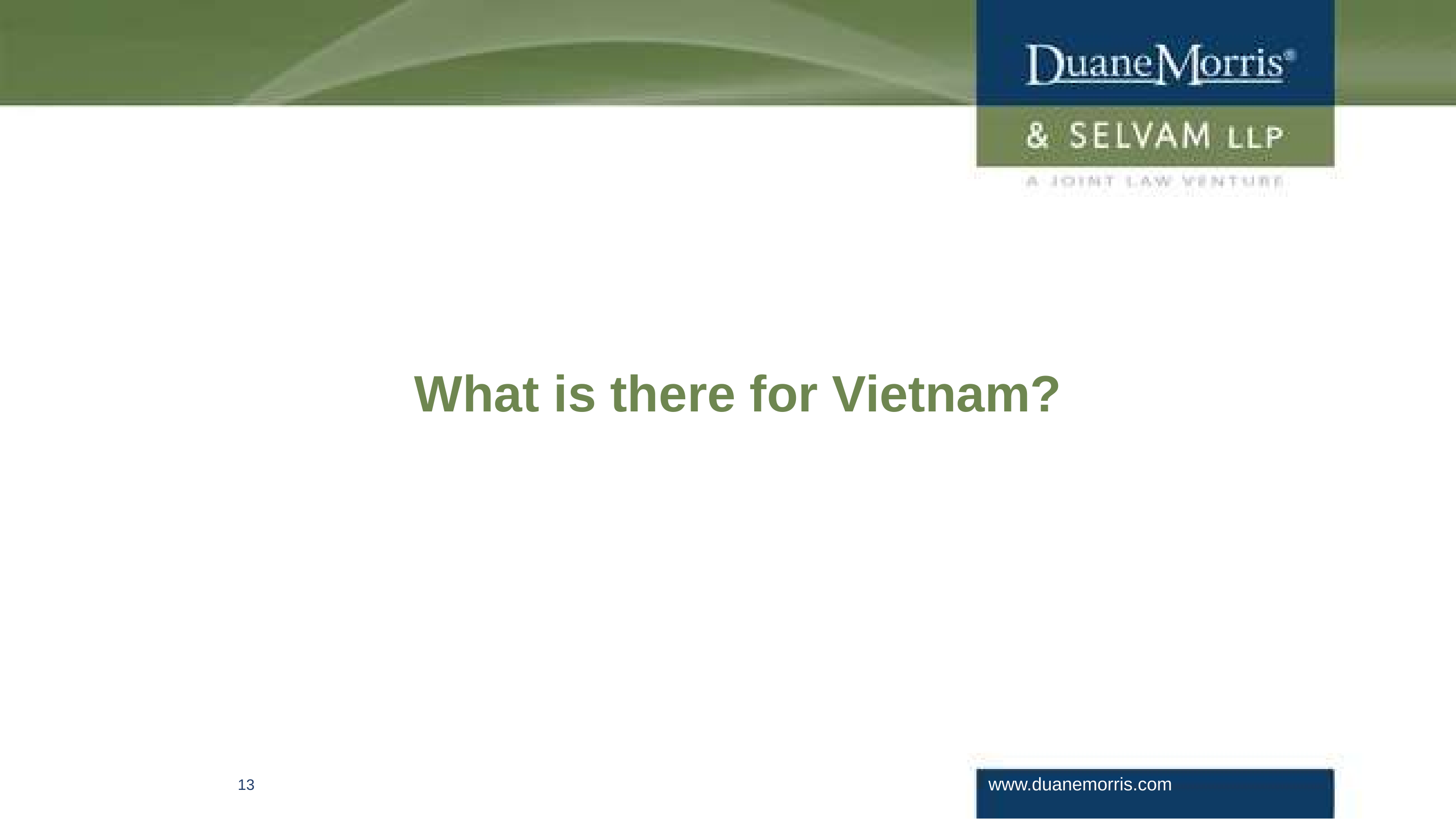

What is there for Vietnam?

www.duanemorris.com

13